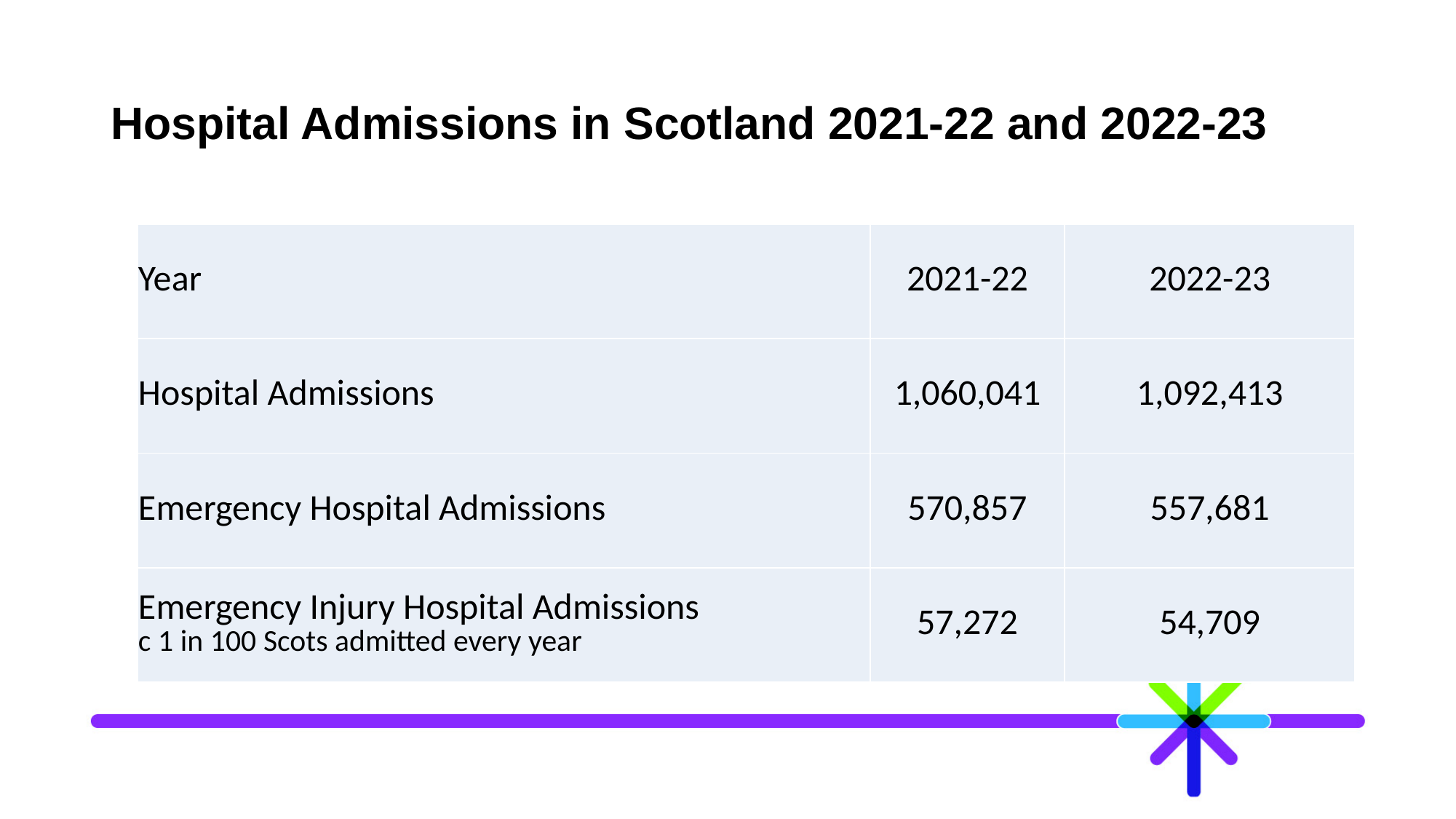

# Hospital Admissions in Scotland 2021-22 and 2022-23
| Year | 2021-22 | 2022-23 |
| --- | --- | --- |
| Hospital Admissions | 1,060,041 | 1,092,413 |
| Emergency Hospital Admissions | 570,857 | 557,681 |
| Emergency Injury Hospital Admissions c 1 in 100 Scots admitted every year | 57,272 | 54,709 |